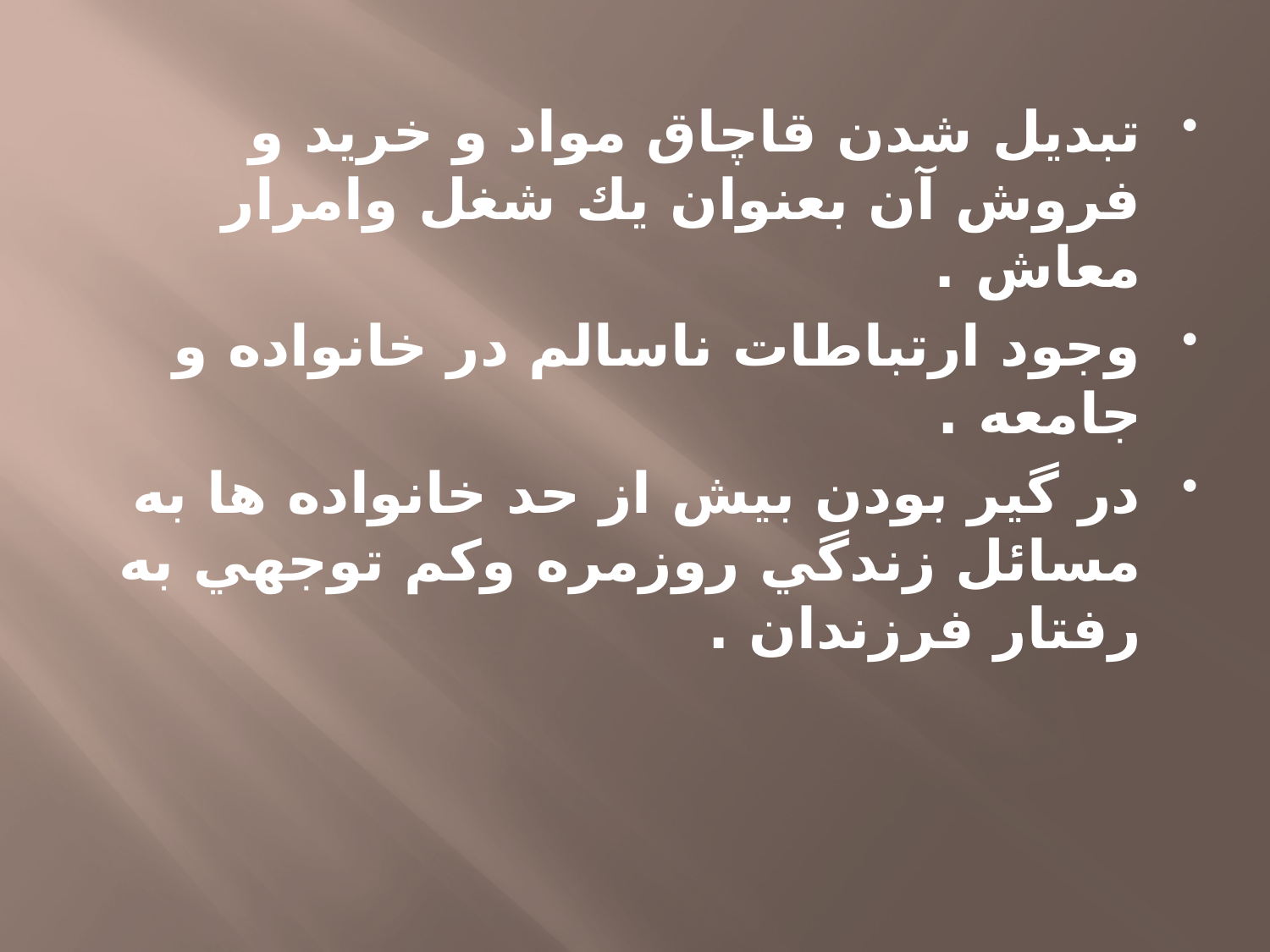

تبديل شدن قاچاق مواد و خريد و فروش آن بعنوان يك شغل وامرار معاش .
وجود ارتباطات ناسالم در خانواده و جامعه .
در گير بودن بيش از حد خانواده ها به مسائل زندگي روزمره وكم توجهي به رفتار فرزندان .